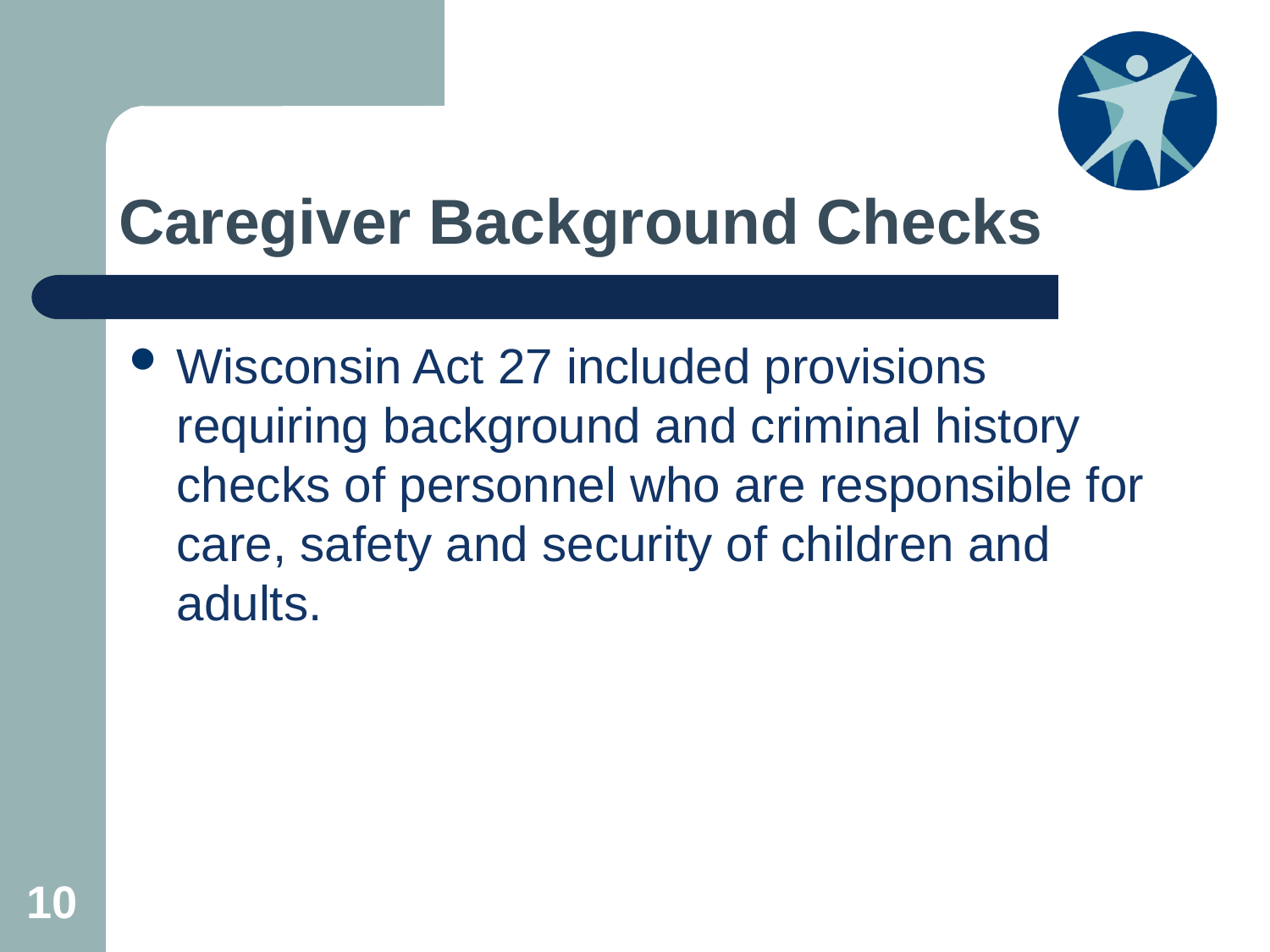

# Caregiver Background Checks
Wisconsin Act 27 included provisions requiring background and criminal history checks of personnel who are responsible for care, safety and security of children and adults.
10